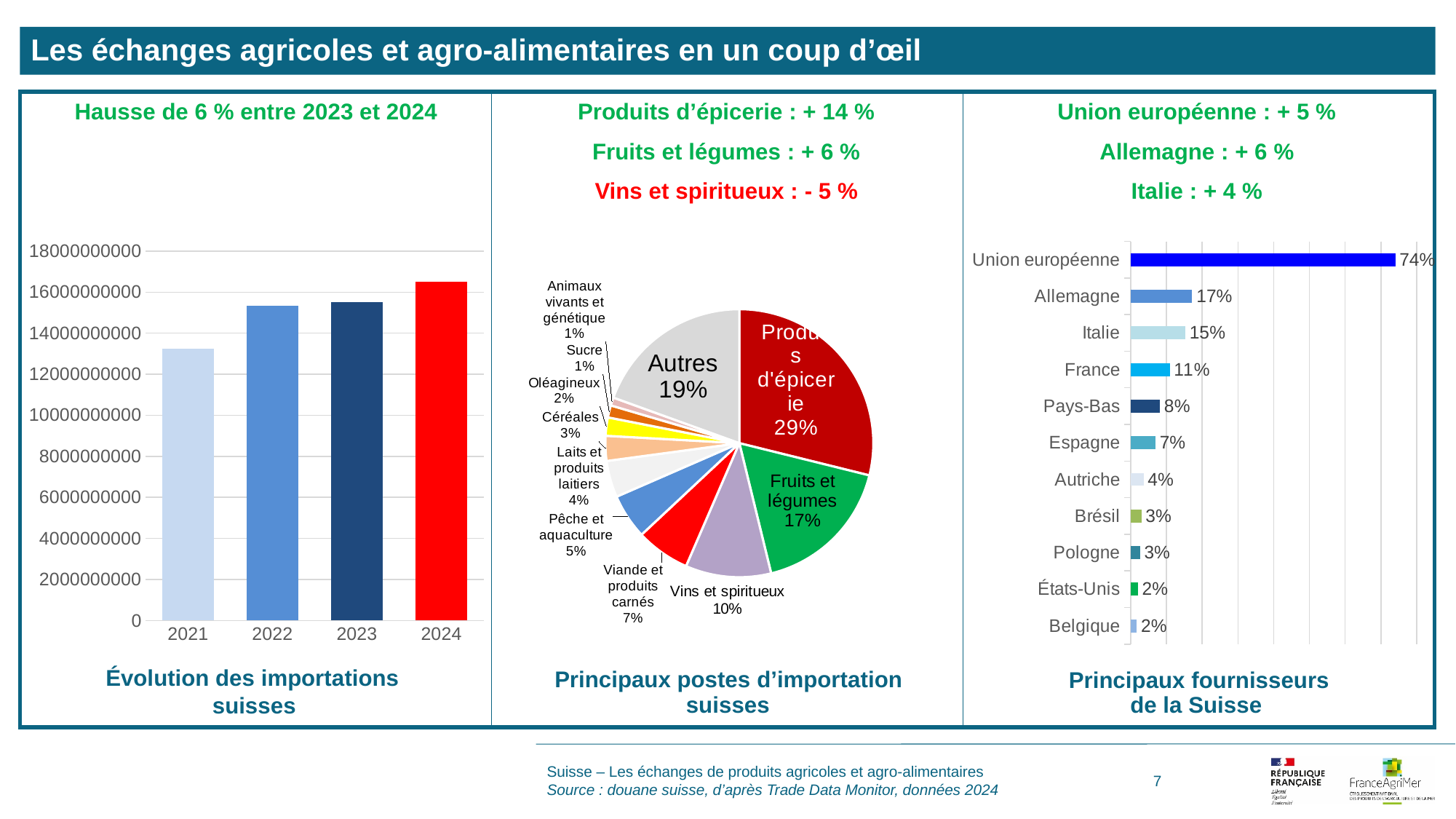

Les échanges agricoles et agro-alimentaires en un coup d’œil
Produits d’épicerie : + 14 %
Fruits et légumes : + 6 %
Vins et spiritueux : - 5 %
Union européenne : + 5 %
Allemagne : + 6 %
Italie : + 4 %
Hausse de 6 % entre 2023 et 2024

[unsupported chart]

### Chart

| Category |  |
|---|---|
| Produits d'épicerie | 0.28867423620368815 |
| Fruits et légumes | 0.17313122528421604 |
| Vins et spiritueux | 0.10341324270822543 |
| Viande et produits carnés | 0.06513973806059434 |
| Pêche et aquaculture | 0.05427487427303862 |
| Laits et produits laitiers | 0.04405789862432055 |
| Céréales | 0.03016543151573234 |
| Oléagineux | 0.021995220347258235 |
| Sucre | 0.014608570765394758 |
| Animaux vivants et génétique | 0.00976772320218584 |
| Autres | 0.19477183895478226 |

### Chart

| Category |  |
|---|---|
| Union européenne | 0.7402834031278009 |
| Allemagne | 0.1720391318748708 |
| Italie | 0.15291715533646963 |
| France | 0.10910070852099205 |
| Pays-Bas | 0.08210184854673629 |
| Espagne | 0.06905795891523255 |
| Autriche | 0.03614824261124517 |
| Brésil | 0.029790377529021007 |
| Pologne | 0.025715489513167135 |
| États-Unis | 0.019737988984112113 |
| Belgique | 0.017020962773999893 |
suisses
de la Suisse
suisses
Suisse – Les échanges de produits agricoles et agro-alimentaires
Source : douane suisse, d’après Trade Data Monitor, données 2024
7